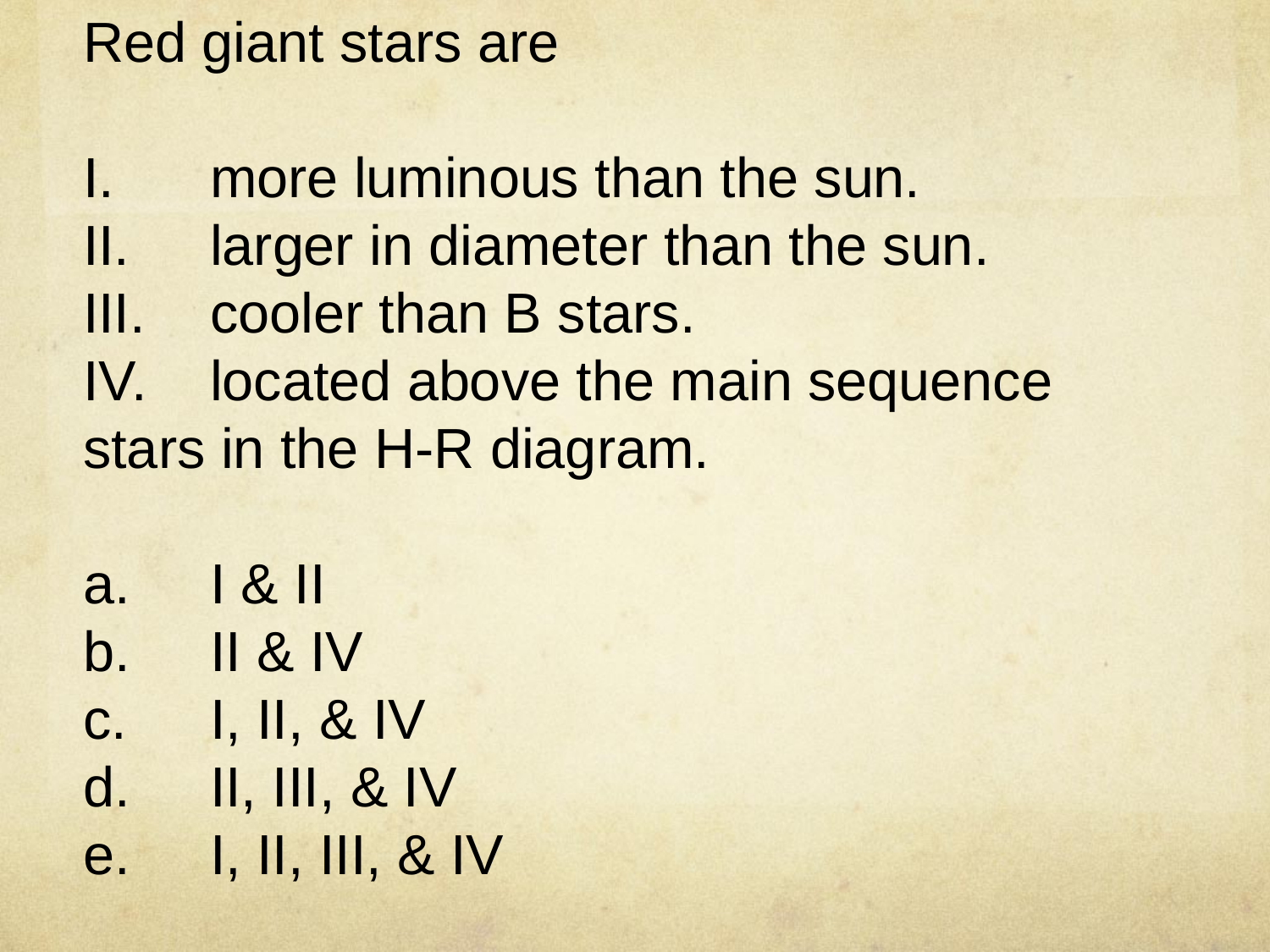

Red giant stars are

I.	more luminous than the sun.
II.	larger in diameter than the sun.
III.	cooler than B stars.
IV.	located above the main sequence stars in the H-R diagram.

a.	I & II
b.	II & IV
c.	I, II, & IV
d.	II, III, & IV
e.	I, II, III, & IV